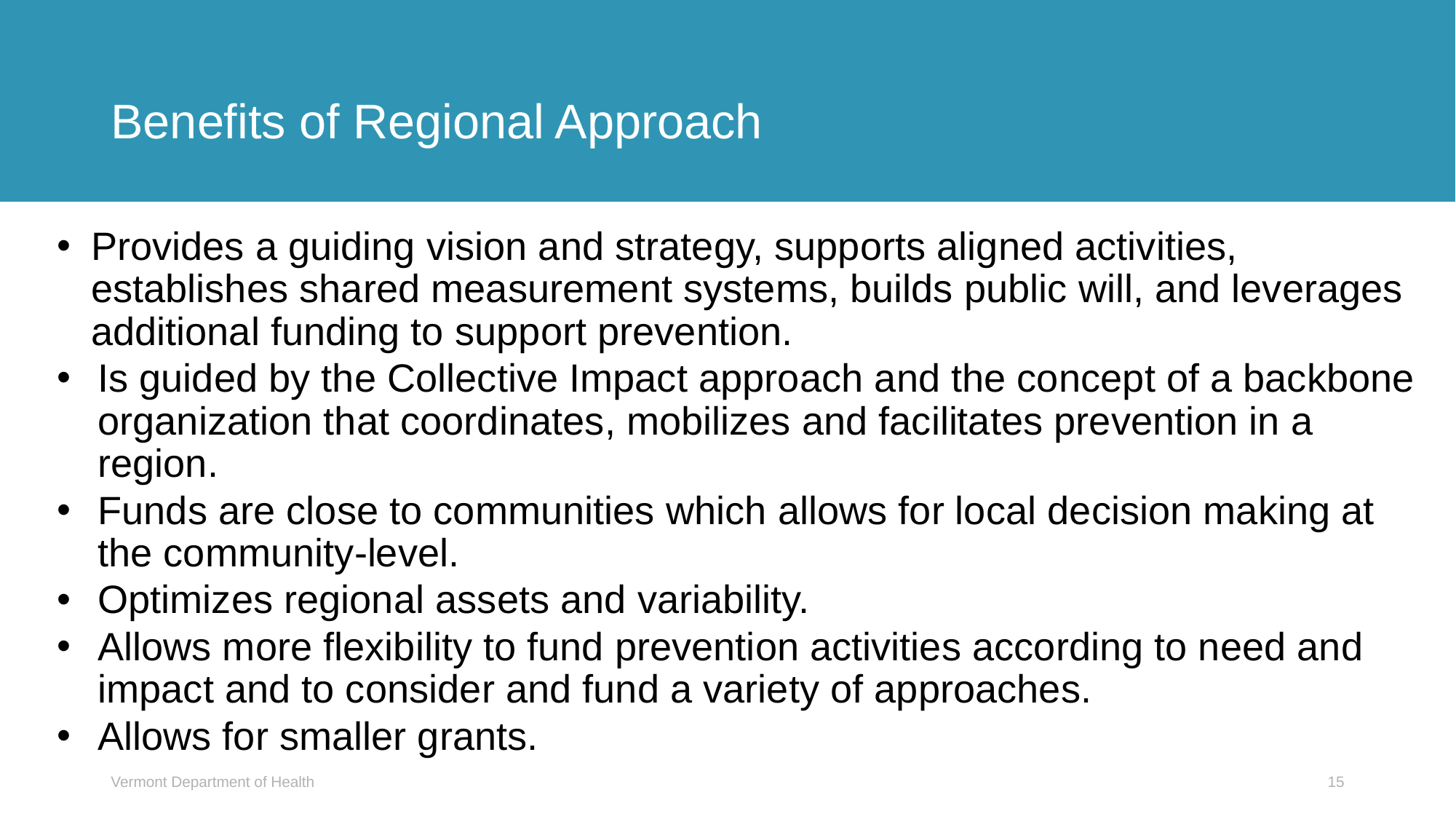

# Benefits of Regional Approach
Provides a guiding vision and strategy, supports aligned activities, establishes shared measurement systems, builds public will, and leverages additional funding to support prevention.
Is guided by the Collective Impact approach and the concept of a backbone organization that coordinates, mobilizes and facilitates prevention in a region.
Funds are close to communities which allows for local decision making at the community-level.
Optimizes regional assets and variability.
Allows more flexibility to fund prevention activities according to need and impact and to consider and fund a variety of approaches.
Allows for smaller grants.
Vermont Department of Health
15